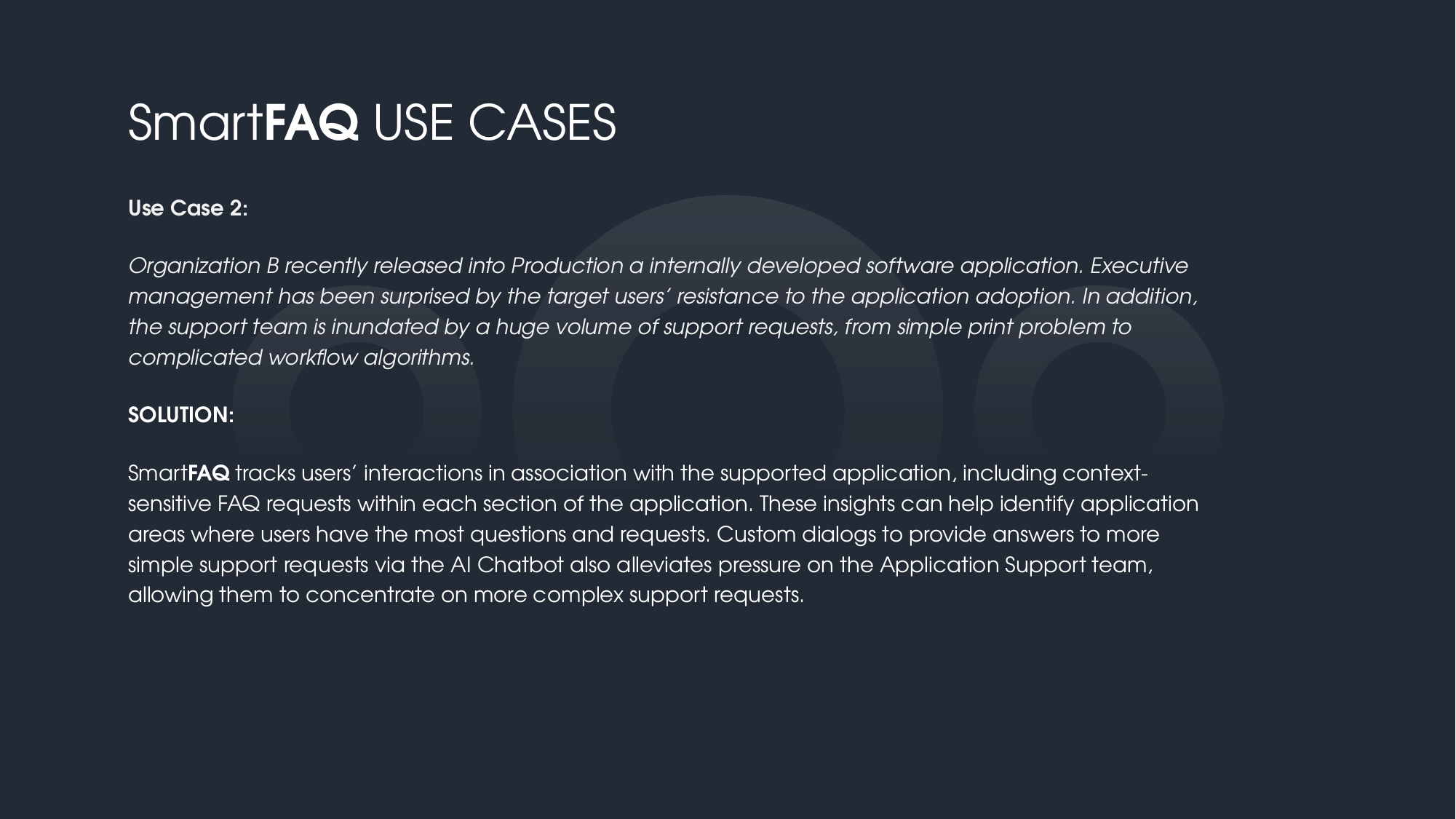

SmartFAQ USE CASES
Use Case 2:
Organization B recently released into Production a internally developed software application. Executive management has been surprised by the target users’ resistance to the application adoption. In addition, the support team is inundated by a huge volume of support requests, from simple print problem to complicated workflow algorithms.
SOLUTION:
SmartFAQ tracks users’ interactions in association with the supported application, including context-sensitive FAQ requests within each section of the application. These insights can help identify application areas where users have the most questions and requests. Custom dialogs to provide answers to more simple support requests via the AI Chatbot also alleviates pressure on the Application Support team, allowing them to concentrate on more complex support requests.